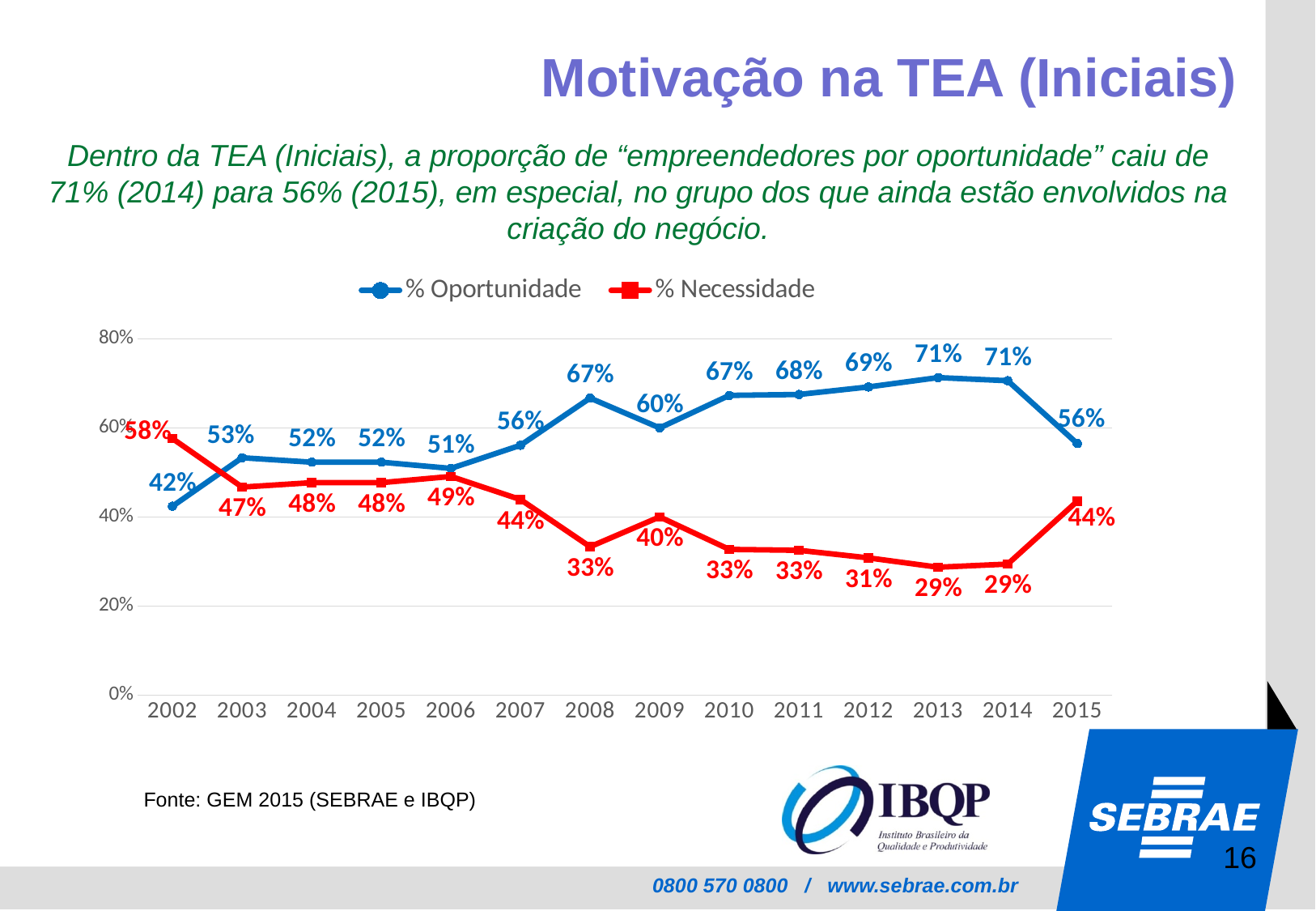

Motivação na TEA (Iniciais)
Dentro da TEA (Iniciais), a proporção de “empreendedores por oportunidade” caiu de 71% (2014) para 56% (2015), em especial, no grupo dos que ainda estão envolvidos na criação do negócio.

### Chart

| Category | % Oportunidade | % Necessidade |
|---|---|---|
| 2002 | 0.4240000000000001 | 0.5760000000000002 |
| 2003 | 0.533 | 0.467 |
| 2004 | 0.523 | 0.47700000000000004 |
| 2005 | 0.523 | 0.47700000000000004 |
| 2006 | 0.509 | 0.4910000000000001 |
| 2007 | 0.561 | 0.43900000000000006 |
| 2008 | 0.6670000000000001 | 0.3330000000000001 |
| 2009 | 0.6000000000000001 | 0.4 |
| 2010 | 0.6730000000000002 | 0.32700000000000007 |
| 2011 | 0.6750000000000002 | 0.32500000000000007 |
| 2012 | 0.692 | 0.3080000000000001 |
| 2013 | 0.7130000000000001 | 0.2870000000000001 |
| 2014 | 0.7060000000000001 | 0.2940000000000001 |
| 2015 | 0.5648000000000001 | 0.4352000000000001 |
Fonte: GEM 2015 (SEBRAE e IBQP)
16